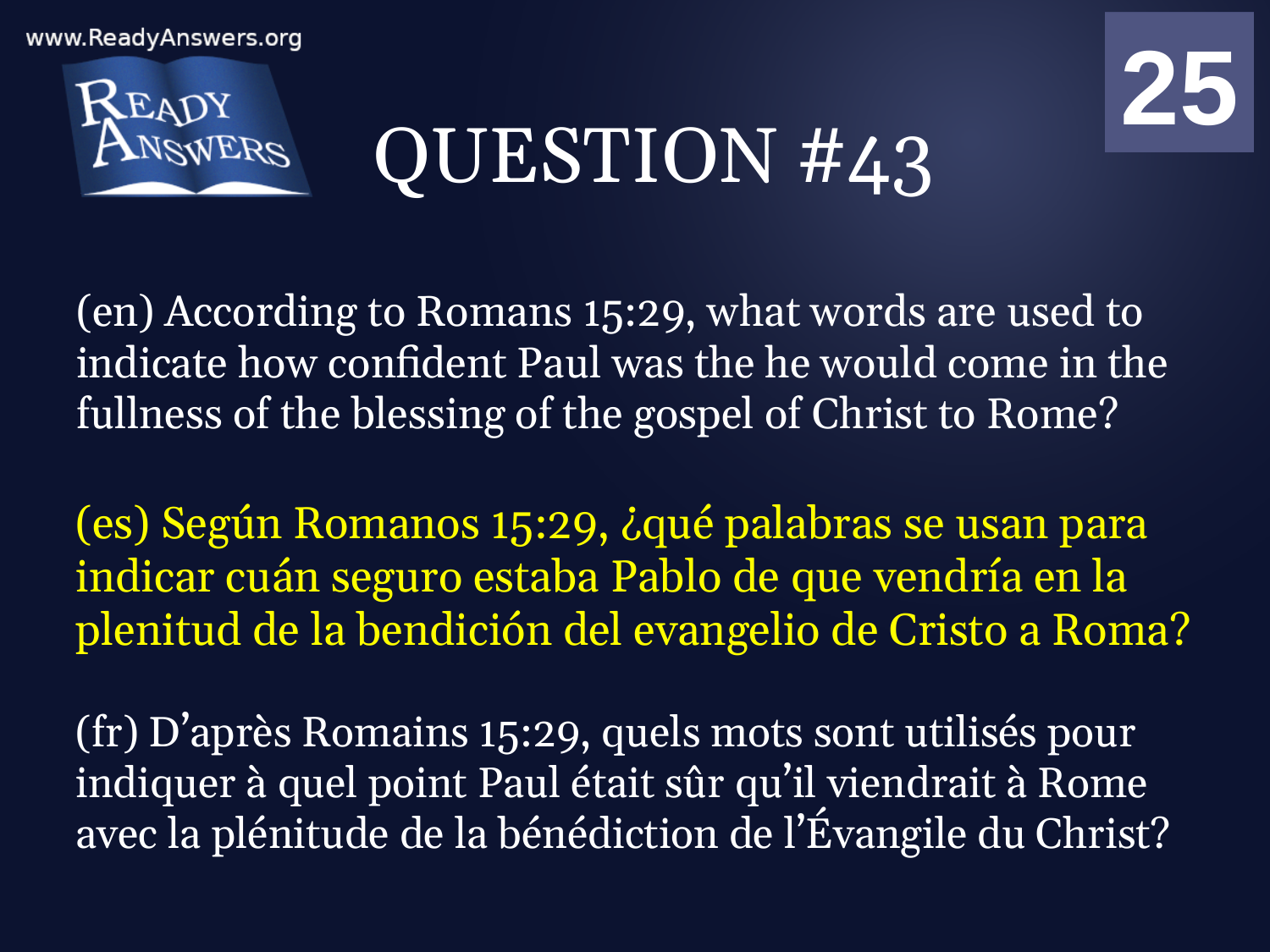

01
02
03
04
05
06
07
08
09
10
11
12
13
14
15
16
17
18
19
20
21
22
23
24
25
00
# QUESTION #43
(en) According to Romans 15:29, what words are used to indicate how confident Paul was the he would come in the fullness of the blessing of the gospel of Christ to Rome?
(es) Según Romanos 15:29, ¿qué palabras se usan para indicar cuán seguro estaba Pablo de que vendría en la plenitud de la bendición del evangelio de Cristo a Roma?
(fr) D’après Romains 15:29, quels mots sont utilisés pour indiquer à quel point Paul était sûr qu’il viendrait à Rome avec la plénitude de la bénédiction de l’Évangile du Christ?